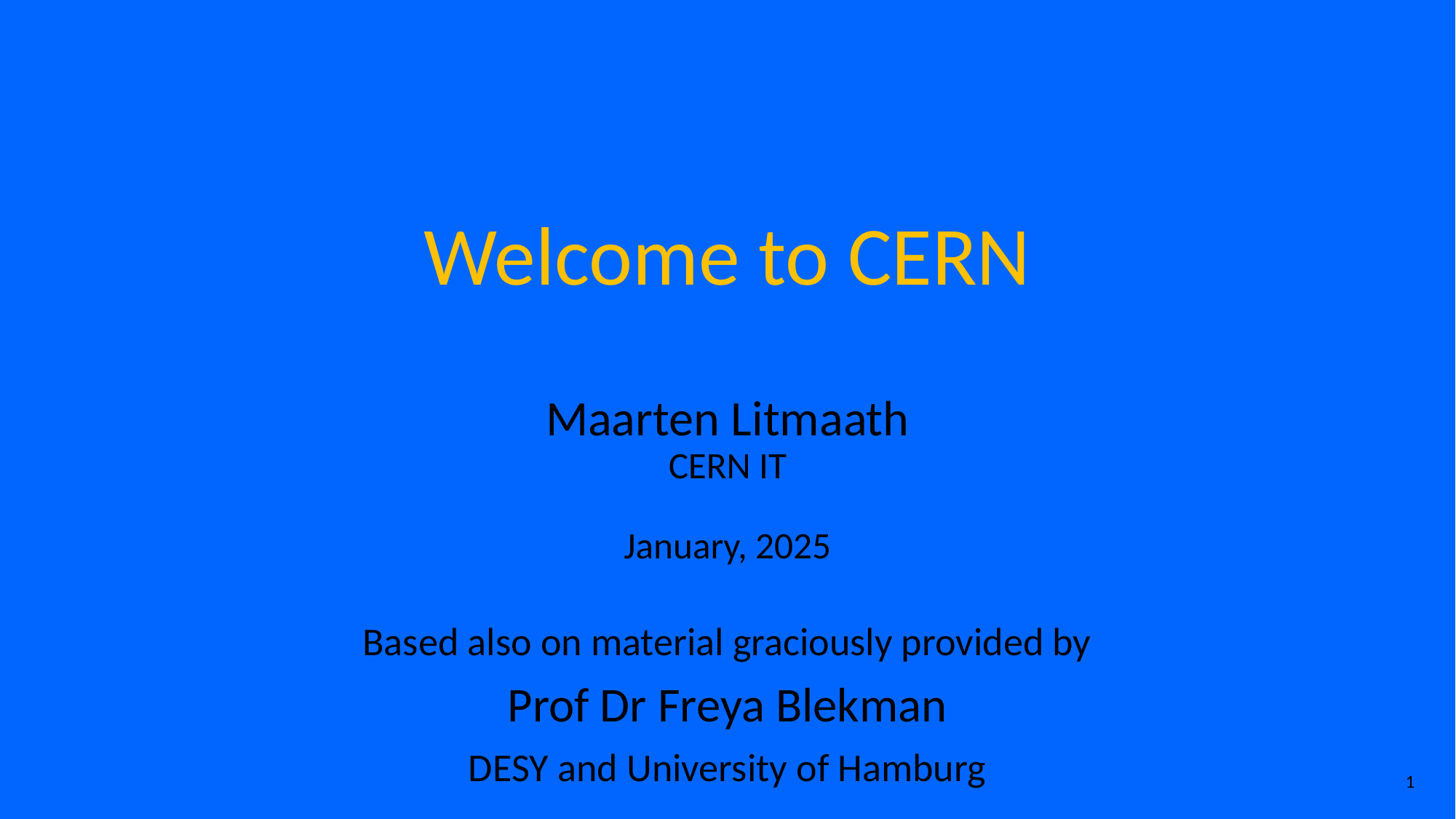

# Welcome to CERN Maarten Litmaath CERN IT January, 2025
Based also on material graciously provided by
Prof Dr Freya Blekman
DESY and University of Hamburg
1